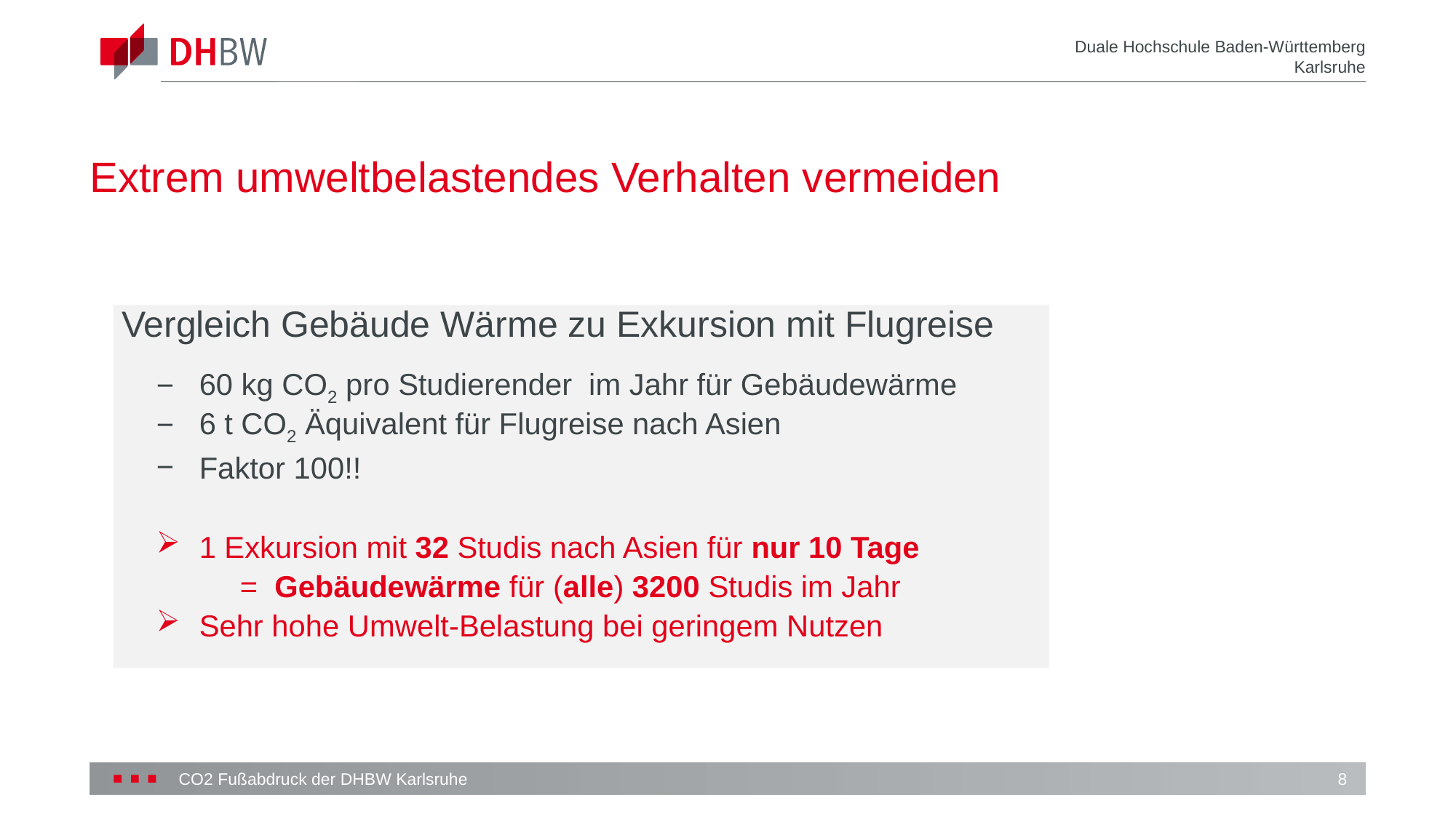

# Extrem umweltbelastendes Verhalten vermeiden

 Vergleich Gebäude Wärme zu Exkursion mit Flugreise
60 kg CO2 pro Studierender  im Jahr für Gebäudewärme
6 t CO2 Äquivalent für Flugreise nach Asien
Faktor 100!!

1 Exkursion mit 32 Studis nach Asien für nur 10 Tage
          =  Gebäudewärme für (alle) 3200 Studis im Jahr
Sehr hohe Umwelt-Belastung bei geringem Nutzen

8
CO2 Fußabdruck der DHBW Karlsruhe